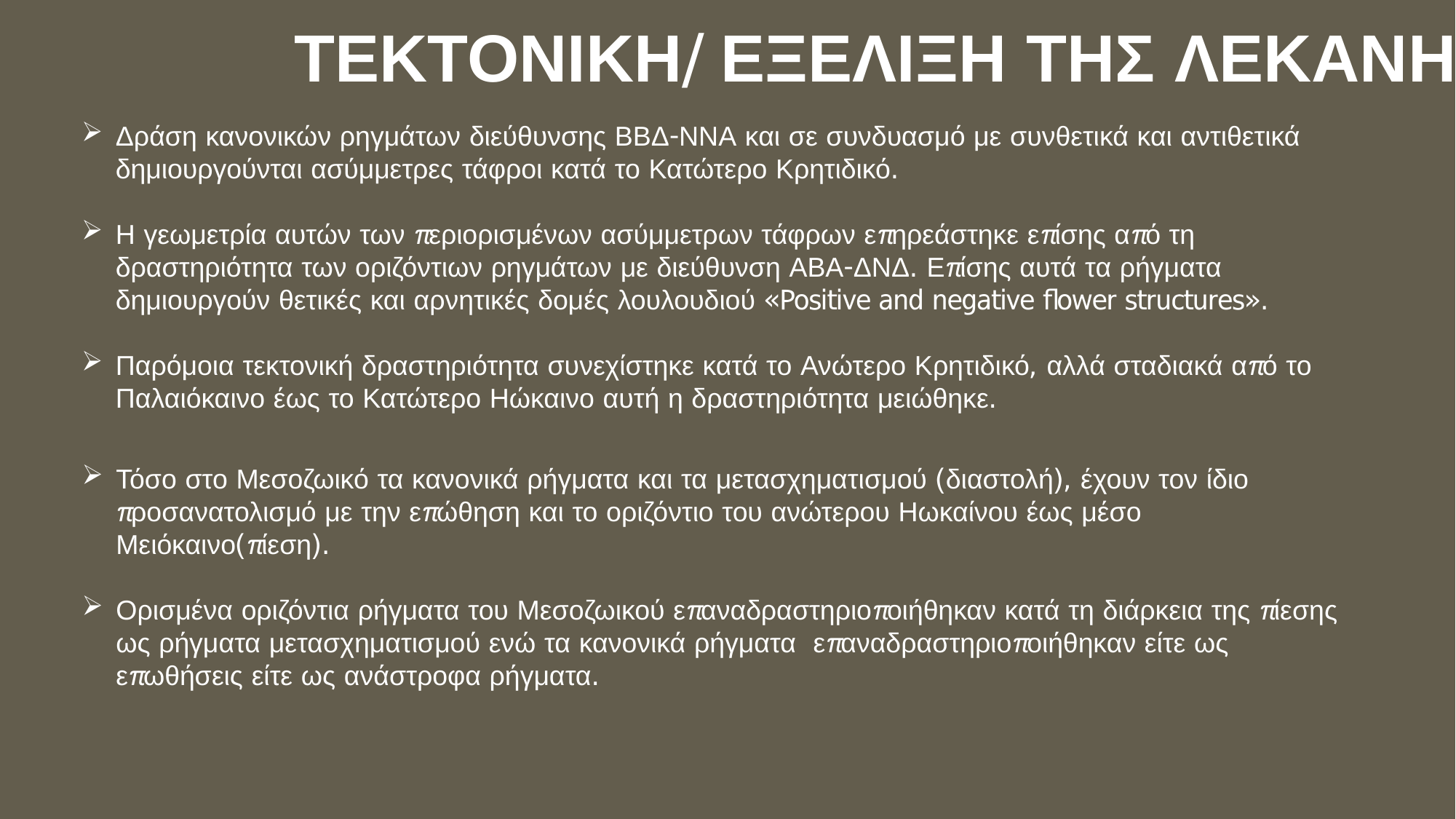

ΤΕΚΤΟΝΙΚΗ/ΕΞΕΛΙΞΗ ΤΗΣ ΛΕΚΑΝΗΣ
Δράση κανονικών ρηγμάτων διεύθυνσης ΒΒΔ-ΝΝΑ και σε συνδυασμό με συνθετικά και αντιθετικά δημιουργούνται ασύμμετρες τάφροι κατά το Κατώτερο Κρητιδικό.

Η γεωμετρία αυτών των περιορισμένων ασύμμετρων τάφρων επηρεάστηκε επίσης από τη δραστηριότητα των οριζόντιων ρηγμάτων με διεύθυνση ΑΒΑ-ΔΝΔ. Επίσης αυτά τα ρήγματα δημιουργούν θετικές και αρνητικές δομές λουλουδιού «Positive and negative flower structures».

Παρόμοια τεκτονική δραστηριότητα συνεχίστηκε κατά το Ανώτερο Κρητιδικό, αλλά σταδιακά από το Παλαιόκαινο έως το Κατώτερο Ηώκαινο αυτή η δραστηριότητα μειώθηκε.

Τόσο στο Μεσοζωικό τα κανονικά ρήγματα και τα μετασχηματισμού (διαστολή), έχουν τον ίδιο προσανατολισμό με την επώθηση και το οριζόντιο του ανώτερου Ηωκαίνου έως μέσο Μειόκαινο(πίεση).

Ορισμένα οριζόντια ρήγματα του Μεσοζωικού επαναδραστηριοποιήθηκαν κατά τη διάρκεια της πίεσης ως ρήγματα μετασχηματισμού ενώ τα κανονικά ρήγματα  επαναδραστηριοποιήθηκαν είτε ως επωθήσεις είτε ως ανάστροφα ρήγματα.